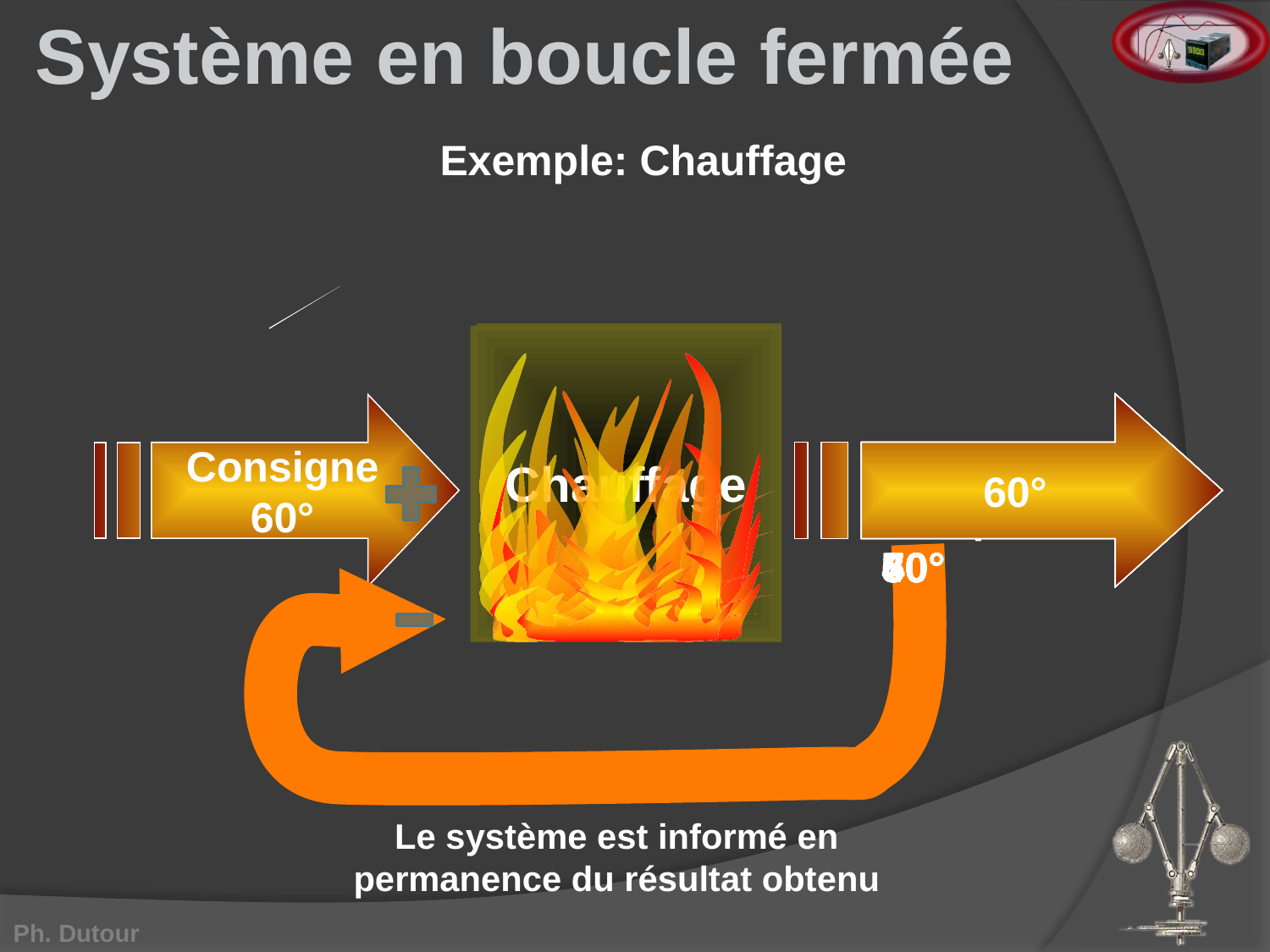

Système en boucle fermée

Surchauffe
extérieure

Porte four
ouverte
Exemple: Chauffage
Chauffage

40°
50°
60°
70°
60°
Augmentation
Température
30°
Consigne
60°

70°
30°
40°
50°
60°
50°
60°
60°

Le système est informé en permanence du résultat obtenu